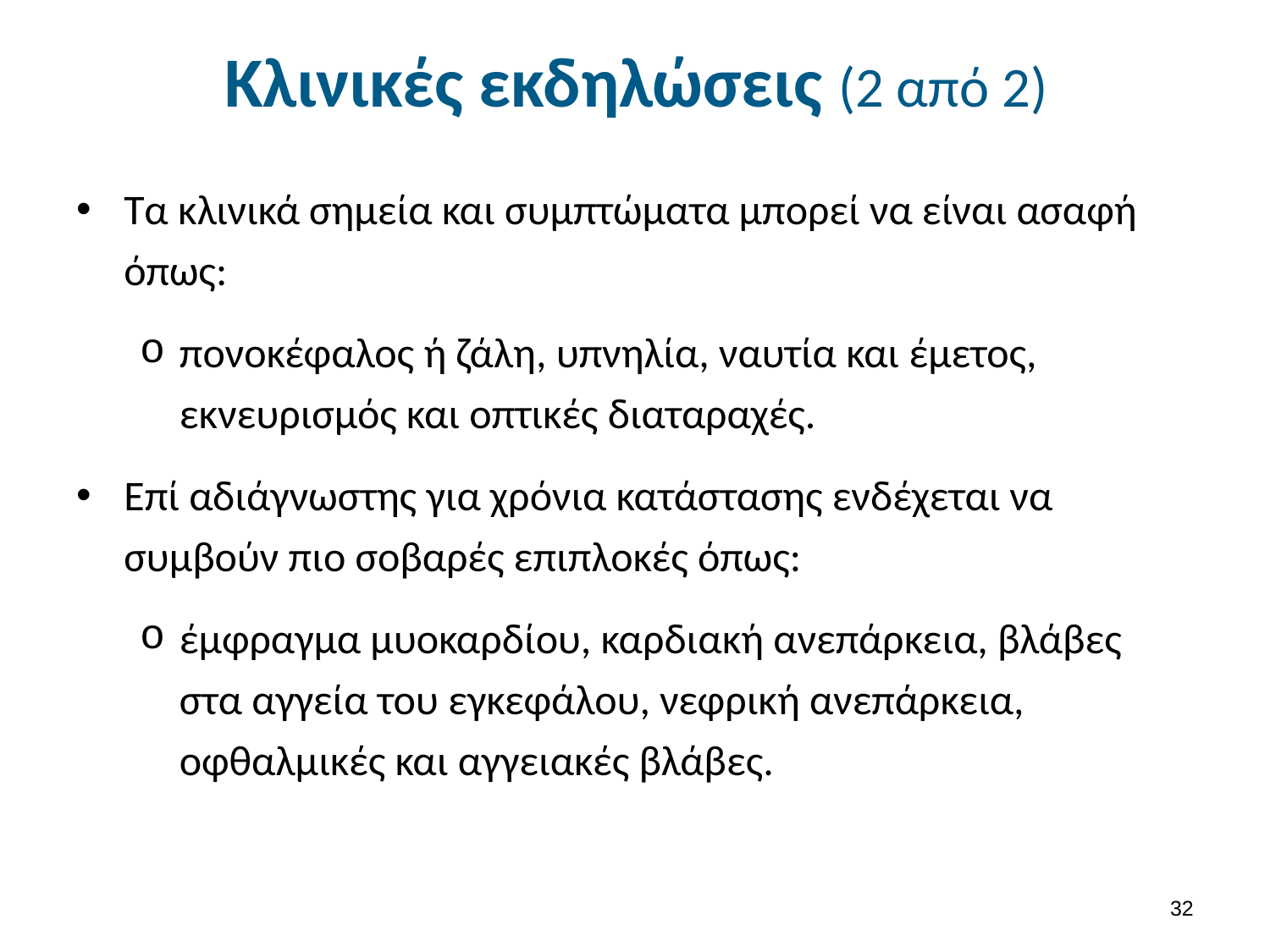

# Κλινικές εκδηλώσεις (2 από 2)
Τα κλινικά σημεία και συμπτώματα μπορεί να είναι ασαφή όπως:
πονοκέφαλος ή ζάλη, υπνηλία, ναυτία και έμετος, εκνευρισμός και οπτικές διαταραχές.
Επί αδιάγνωστης για χρόνια κατάστασης ενδέχεται να συμβούν πιο σοβαρές επιπλοκές όπως:
έμφραγμα μυοκαρδίου, καρδιακή ανεπάρκεια, βλάβες στα αγγεία του εγκεφάλου, νεφρική ανεπάρκεια, οφθαλμικές και αγγειακές βλάβες.
32